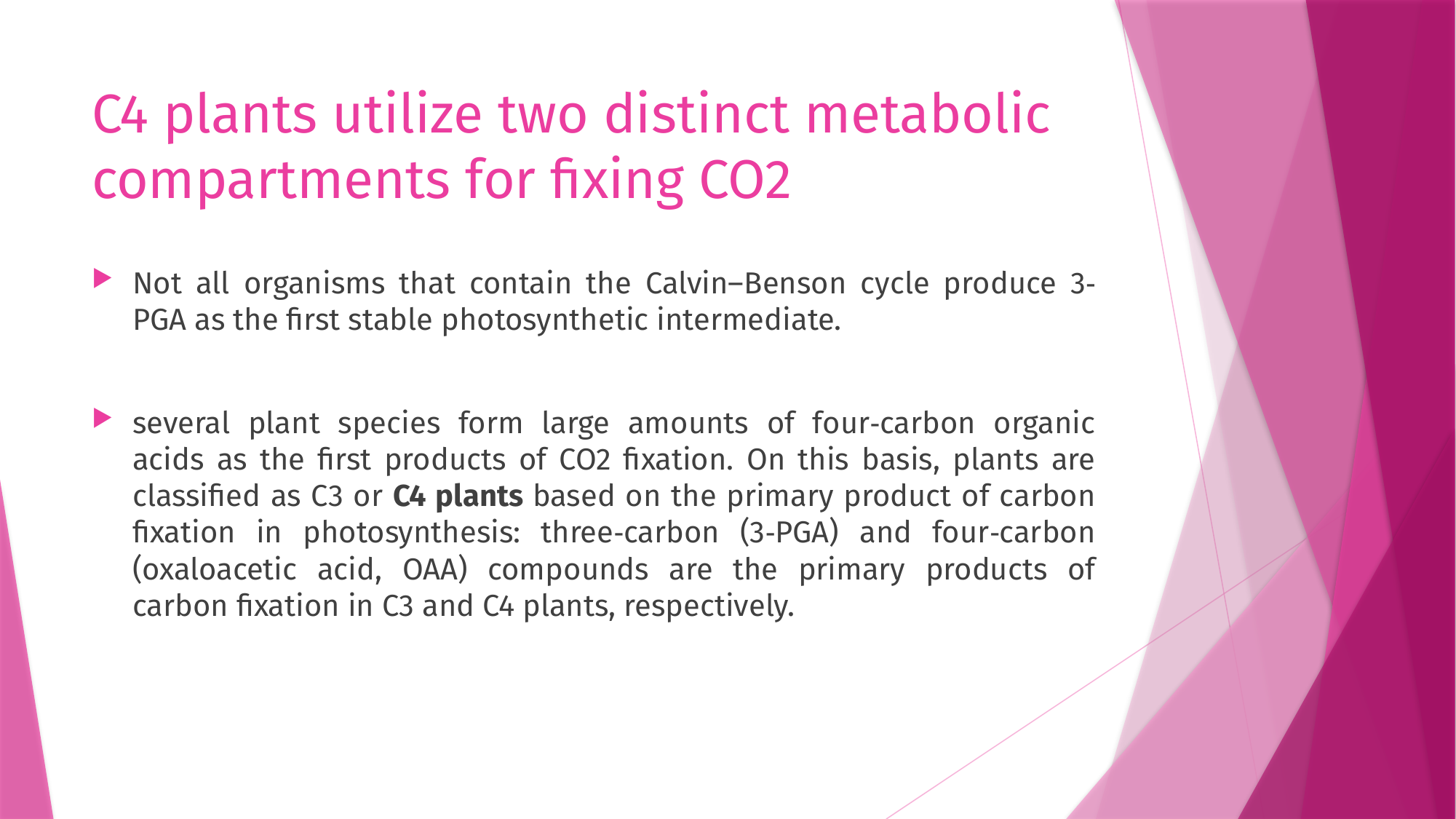

# C4 plants utilize two distinct metabolic compartments for fixing CO2
Not all organisms that contain the Calvin–Benson cycle produce 3‐PGA as the first stable photosynthetic intermediate.

several plant species form large amounts of four‐carbon organic acids as the first products of CO2 fixation. On this basis, plants are classified as C3 or C4 plants based on the primary product of carbon fixation in photosynthesis: three‐carbon (3‐PGA) and four‐carbon (oxaloacetic acid, OAA) compounds are the primary products of carbon fixation in C3 and C4 plants, respectively.